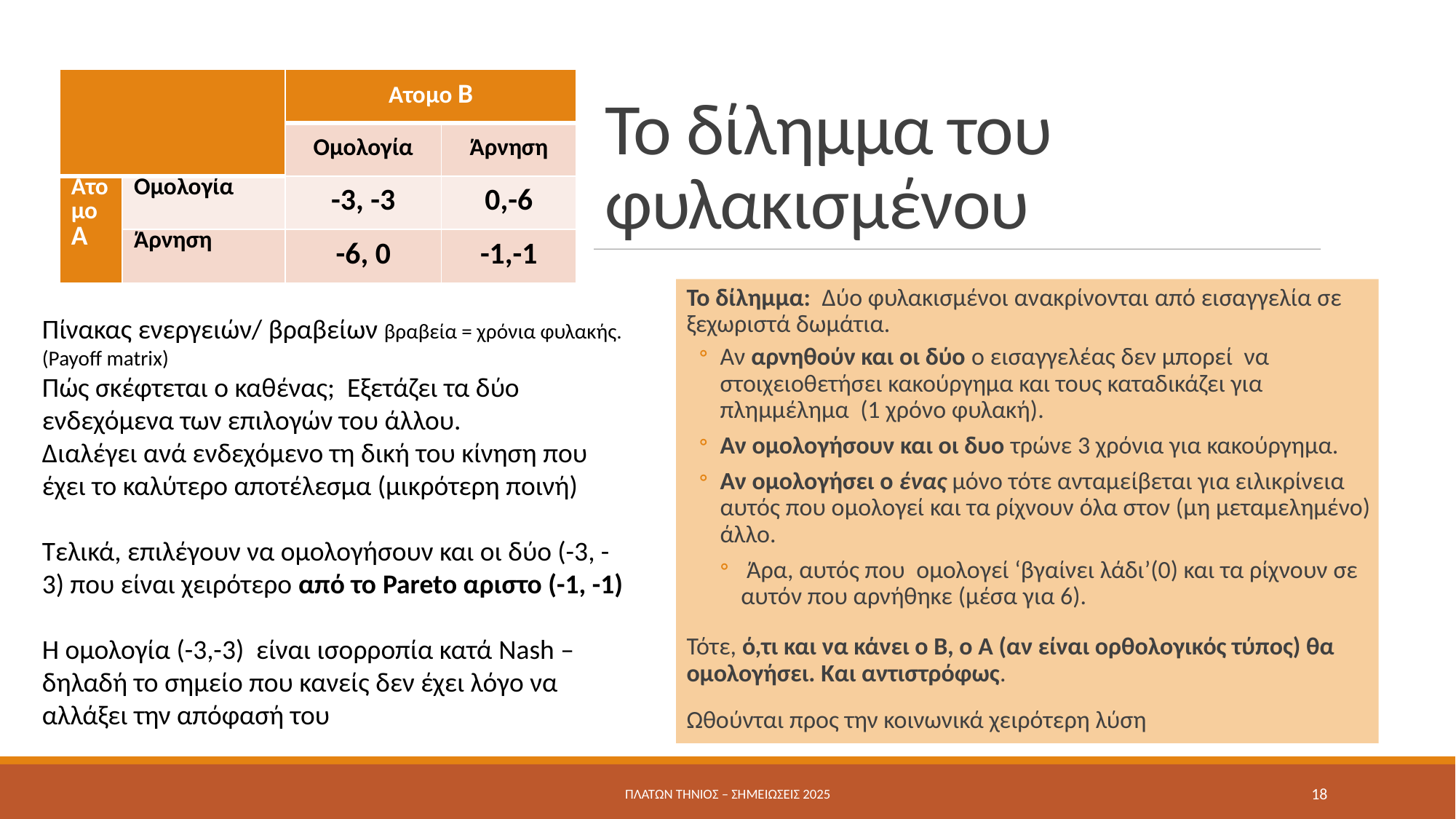

|  |  | Ατομο Β |  |
| --- | --- | --- | --- |
|  |  | Ομολογία | Άρνηση |
| Ατομο Α | Ομολογία | -3, -3 | 0,-6 |
|  | Άρνηση | -6, 0 | -1,-1 |
# Το δίλημμα του φυλακισμένου
Το δίλημμα:  Δύο φυλακισμένοι ανακρίνονται από εισαγγελία σε ξεχωριστά δωμάτια.
Αν αρνηθούν και οι δύο ο εισαγγελέας δεν μπορεί  να στοιχειοθετήσει κακούργημα και τους καταδικάζει για πλημμέλημα  (1 χρόνο φυλακή).
Αν ομολογήσουν και οι δυο τρώνε 3 χρόνια για κακούργημα.
Αν ομολογήσει ο ένας μόνο τότε ανταμείβεται για ειλικρίνεια αυτός που ομολογεί και τα ρίχνουν όλα στον (μη μεταμελημένο) άλλο.
 Άρα, αυτός που  ομολογεί ‘βγαίνει λάδι’(0) και τα ρίχνουν σε αυτόν που αρνήθηκε (μέσα για 6).
Τότε, ό,τι και να κάνει ο Β, ο Α (αν είναι ορθολογικός τύπος) θα ομολογήσει. Και αντιστρόφως.
Ωθούνται προς την κοινωνικά χειρότερη λύση

Πίνακας ενεργειών/ βραβείων βραβεία = χρόνια φυλακής.
(Payoff matrix)
Πώς σκέφτεται ο καθένας;  Εξετάζει τα δύο ενδεχόμενα των επιλογών του άλλου.
Διαλέγει ανά ενδεχόμενο τη δική του κίνηση που έχει το καλύτερο αποτέλεσμα (μικρότερη ποινή)

Τελικά, επιλέγουν να ομολογήσουν και οι δύο (-3, -3) που είναι χειρότερο από το Pareto αριστο (-1, -1)

Η ομολογία (-3,-3)  είναι ισορροπία κατά Nash – δηλαδή το σημείο που κανείς δεν έχει λόγο να αλλάξει την απόφασή του

Πλάτων Τήνιος – σημειώσεις 2025
18